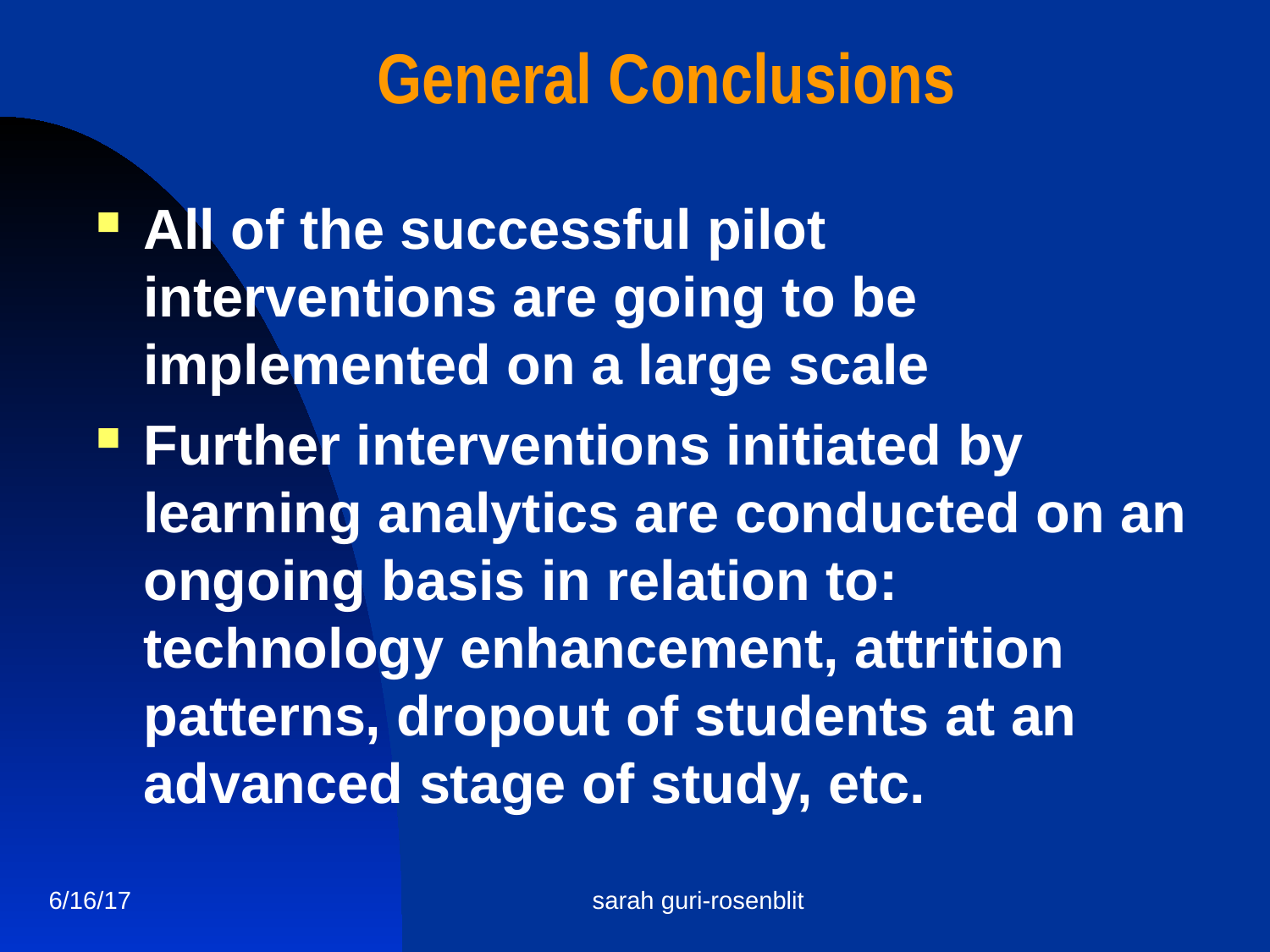

General Conclusions
All of the successful pilot interventions are going to be implemented on a large scale
Further interventions initiated by learning analytics are conducted on an ongoing basis in relation to: technology enhancement, attrition patterns, dropout of students at an advanced stage of study, etc.
6/16/17
sarah guri-rosenblit
16